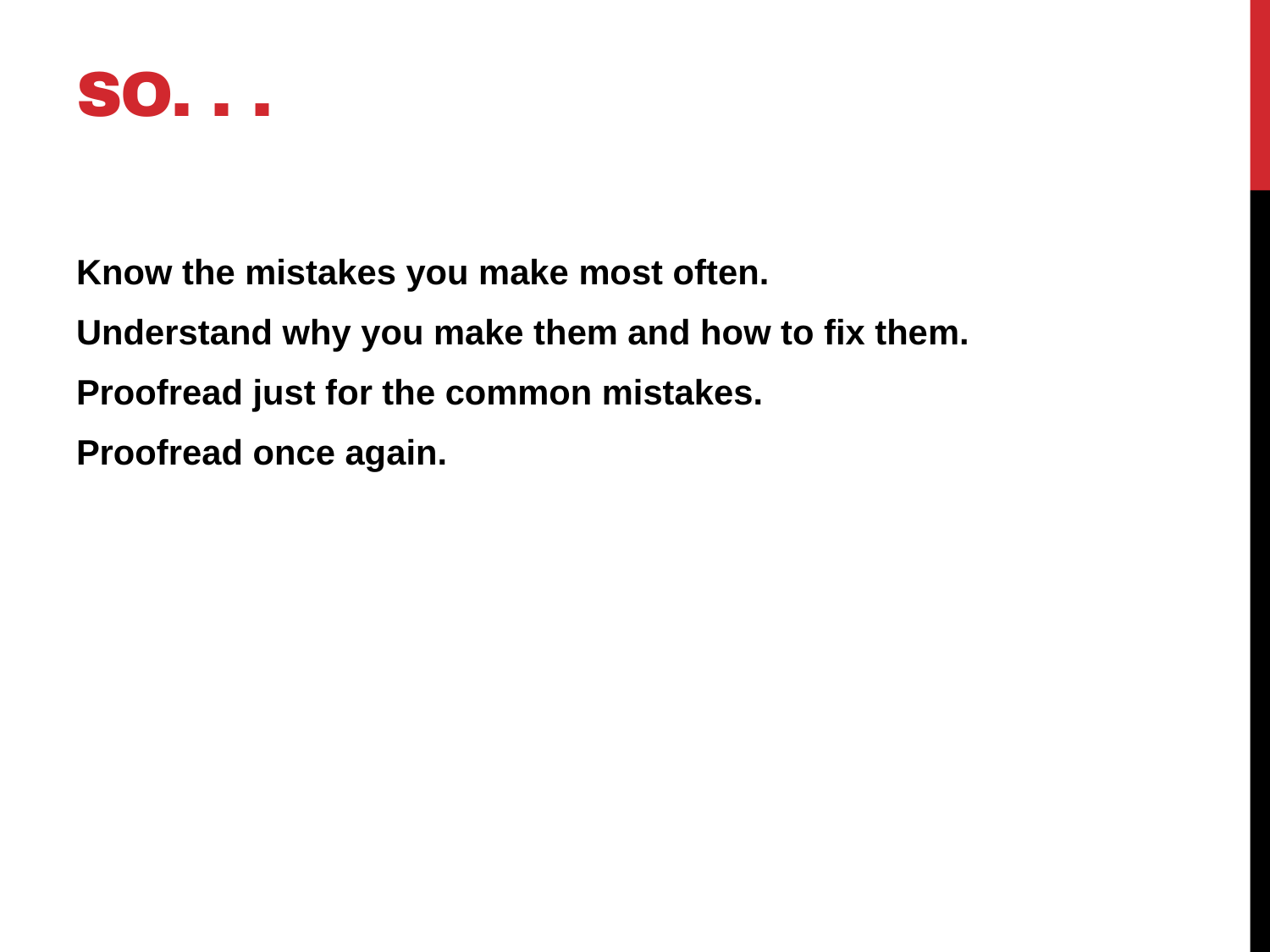

# So. . .
Know the mistakes you make most often.
Understand why you make them and how to fix them.
Proofread just for the common mistakes.
Proofread once again.